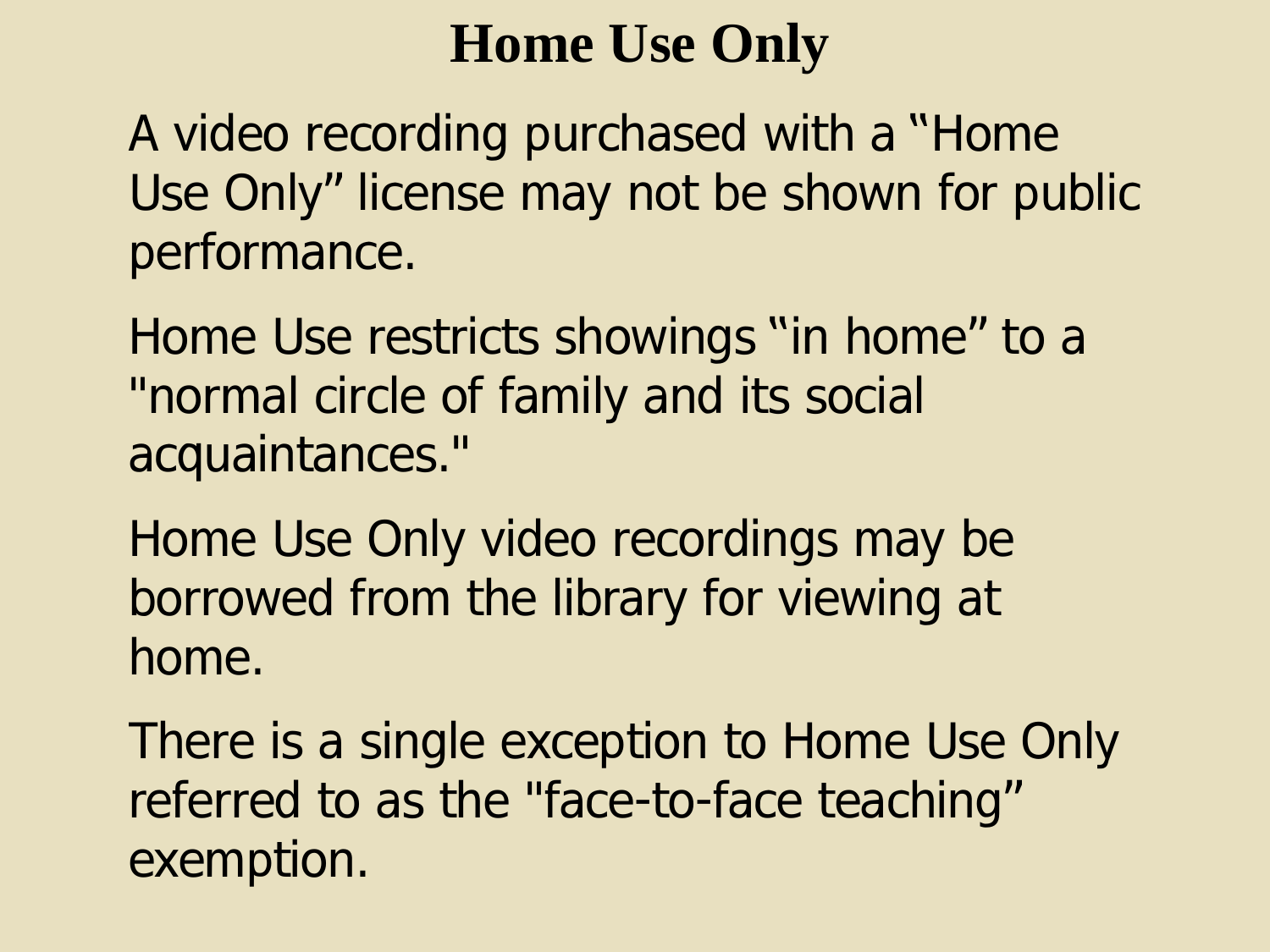

Home Use Only
A video recording purchased with a “Home Use Only” license may not be shown for public performance.
Home Use restricts showings “in home” to a "normal circle of family and its social acquaintances."
Home Use Only video recordings may be borrowed from the library for viewing at home.
There is a single exception to Home Use Only referred to as the "face-to-face teaching” exemption.